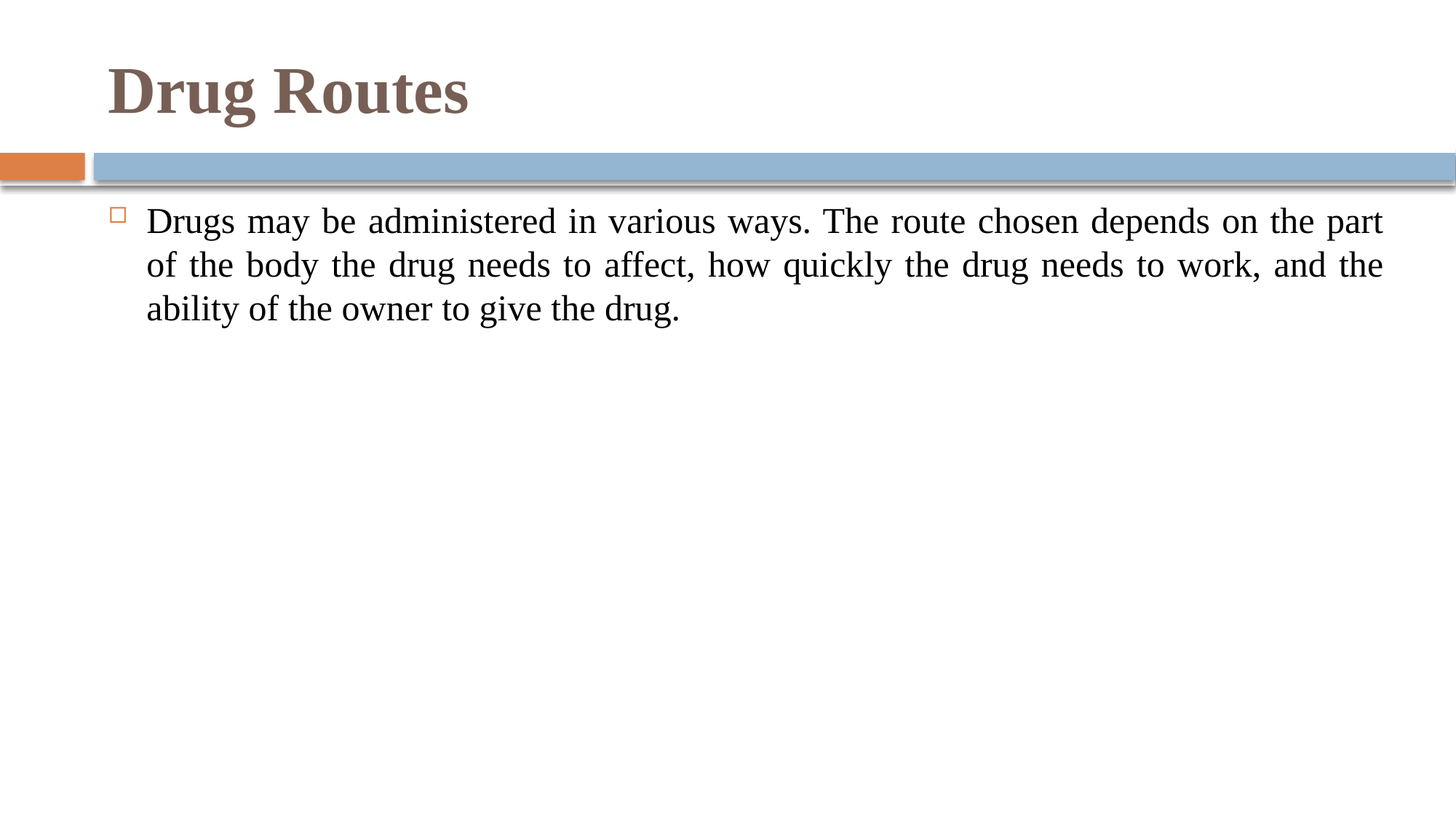

# Drug Routes
Drugs may be administered in various ways. The route chosen depends on the part of the body the drug needs to affect, how quickly the drug needs to work, and the ability of the owner to give the drug.